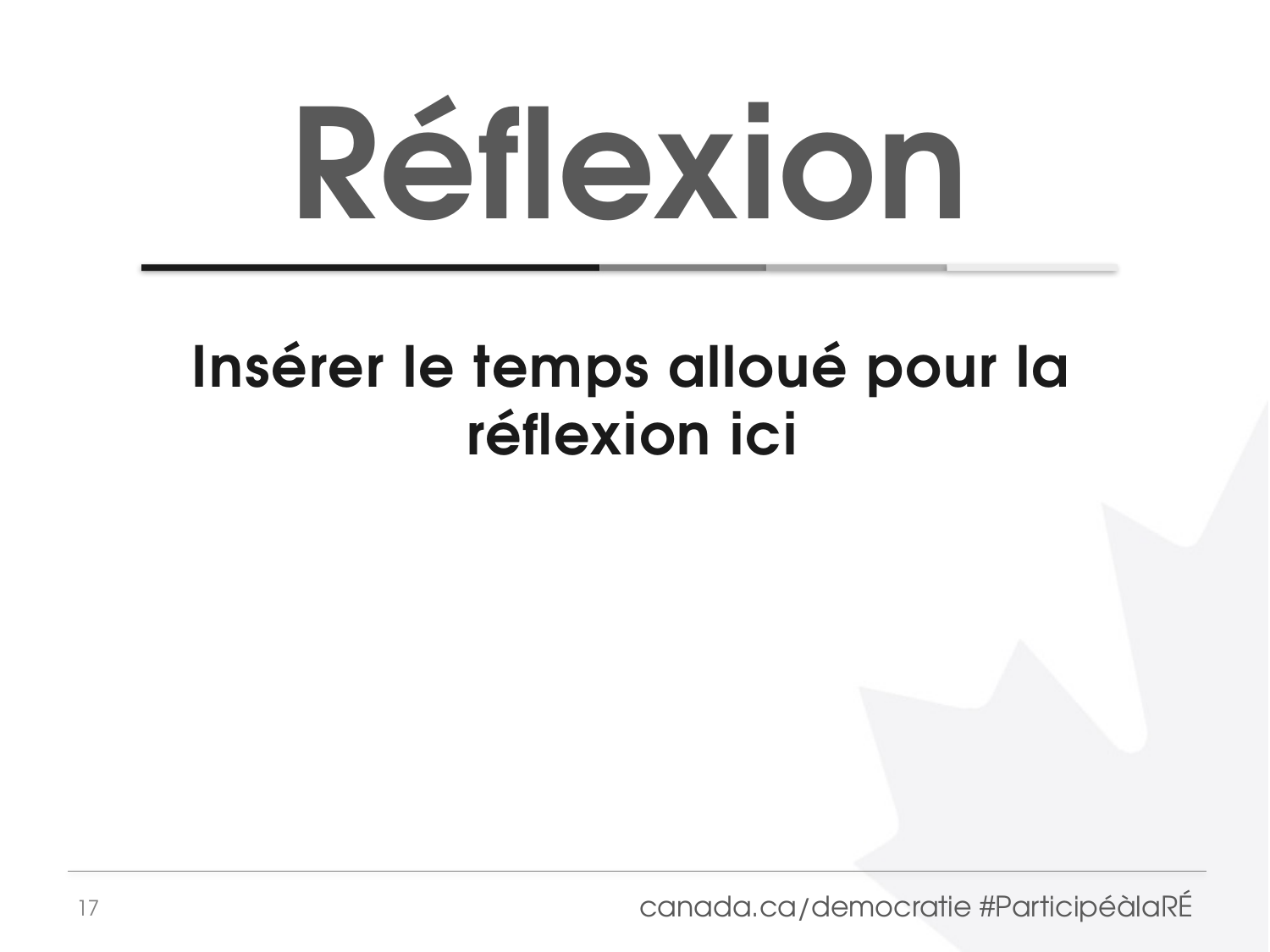

Réflexion

Insérer le temps alloué pour la réflexion ici
17
canada.ca/democratie #ParticipéàlaRÉ